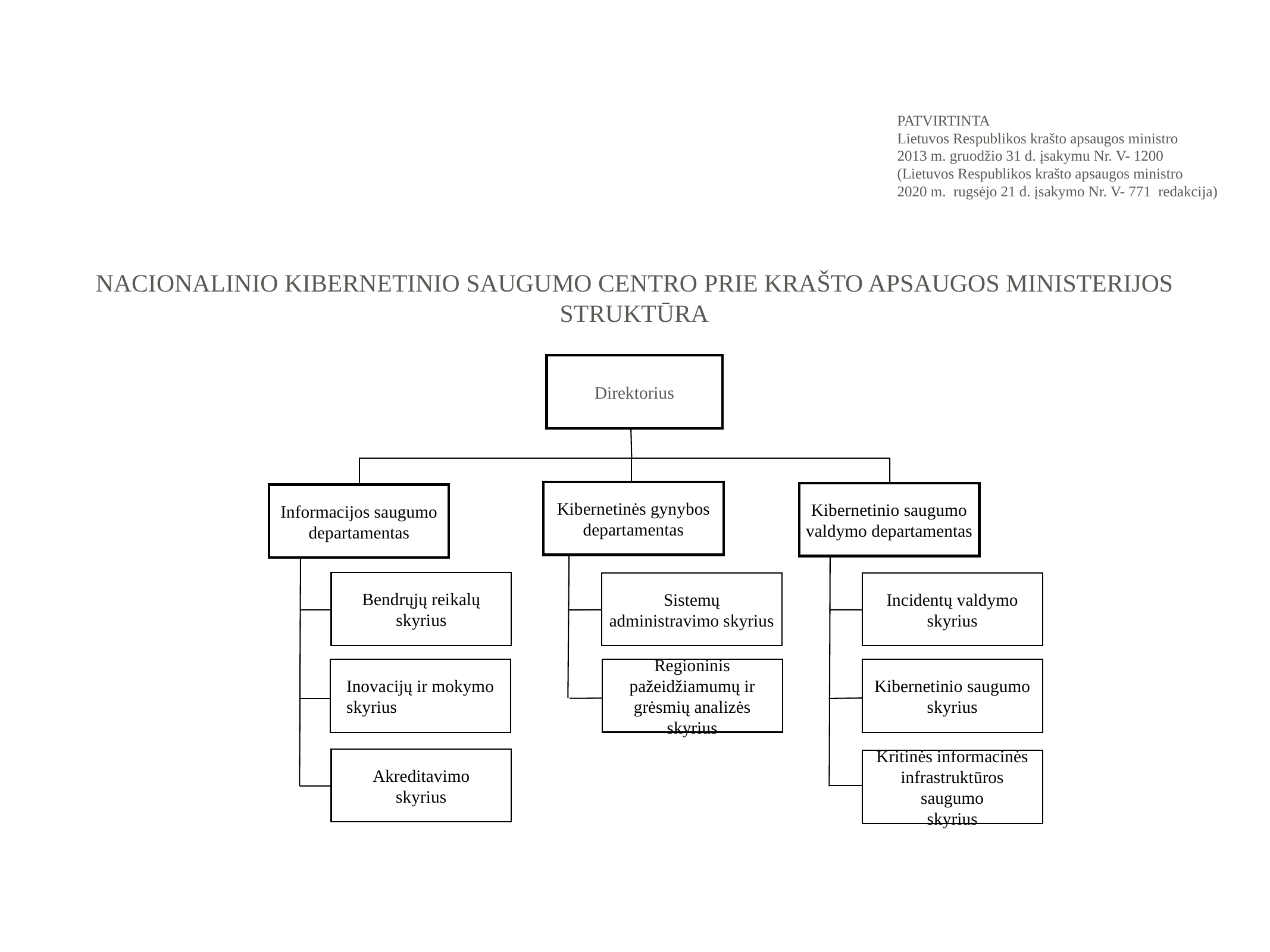

PATVIRTINTA
Lietuvos Respublikos krašto apsaugos ministro
2013 m. gruodžio 31 d. įsakymu Nr. V- 1200
(Lietuvos Respublikos krašto apsaugos ministro
2020 m.  rugsėjo 21 d. įsakymo Nr. V- 771  redakcija)
# nACIONALINIO KIBERNETINIO SAUGUMO CENTRO prie krašto apsaugos ministerijos struktūra
Direktorius

Kibernetinės gynybos departamentas
Kibernetinio saugumo valdymo departamentas
Informacijos saugumo departamentas

Bendrųjų reikalų skyrius
Incidentų valdymo skyrius
Sistemų administravimo skyrius

Regioninis pažeidžiamumų ir grėsmių analizės
skyrius
Kibernetinio saugumo skyrius
Inovacijų ir mokymo skyrius

Akreditavimo
skyrius
Kritinės informacinės infrastruktūros saugumo
skyrius